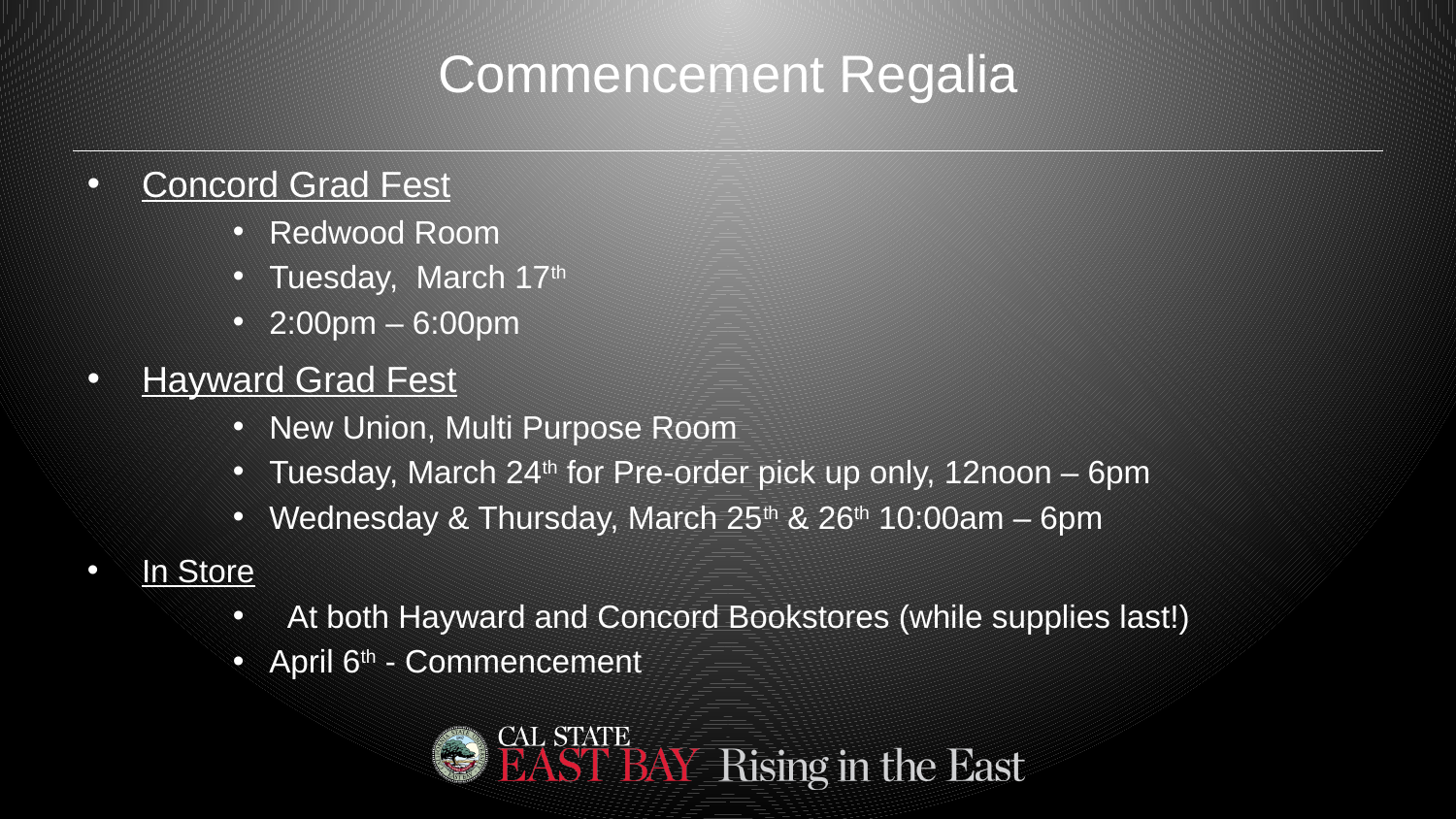

# Commencement Regalia

Concord Grad Fest
Redwood Room
Tuesday,  March 17th
2:00pm – 6:00pm

Hayward Grad Fest
New Union, Multi Purpose Room
Tuesday, March 24th for Pre-order pick up only, 12noon – 6pm
Wednesday & Thursday, March 25th & 26th 10:00am – 6pm

In Store
  At both Hayward and Concord Bookstores (while supplies last!)
April 6th - Commencement